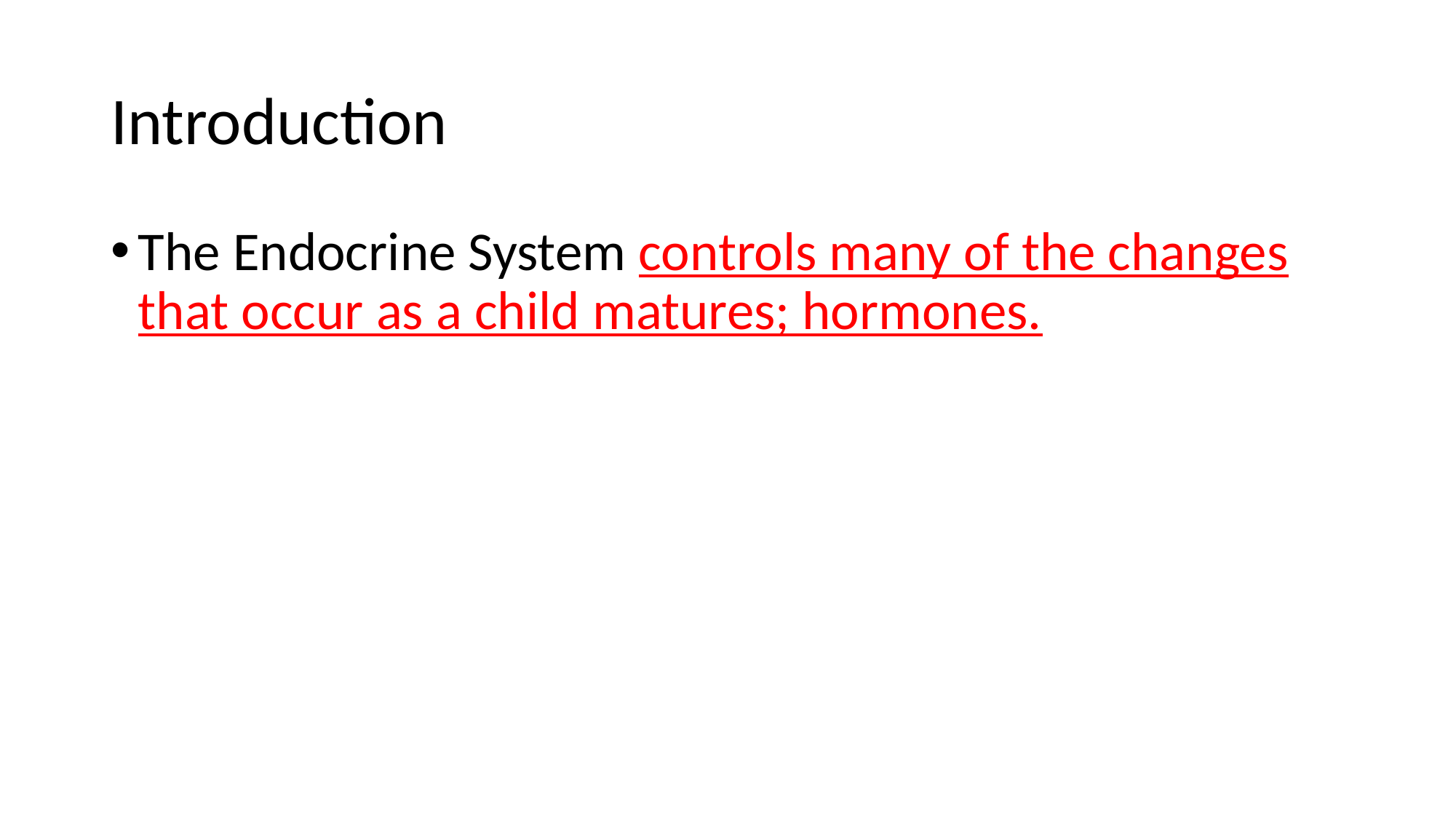

# Introduction
The Endocrine System controls many of the changes that occur as a child matures; hormones.